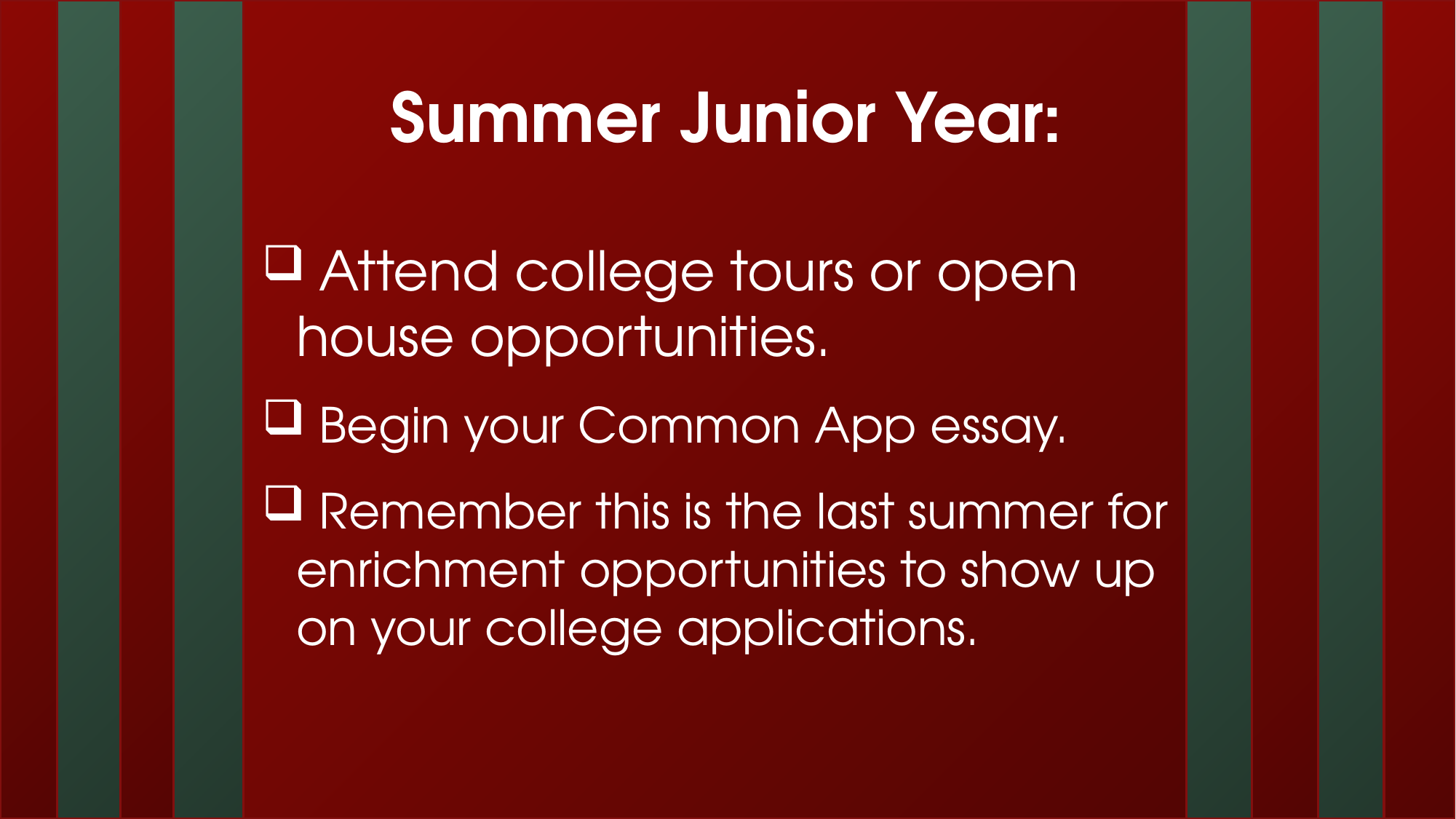

Summer Junior Year:
 Attend college tours or open house opportunities.

 Begin your Common App essay.

 Remember this is the last summer for enrichment opportunities to show up on your college applications.